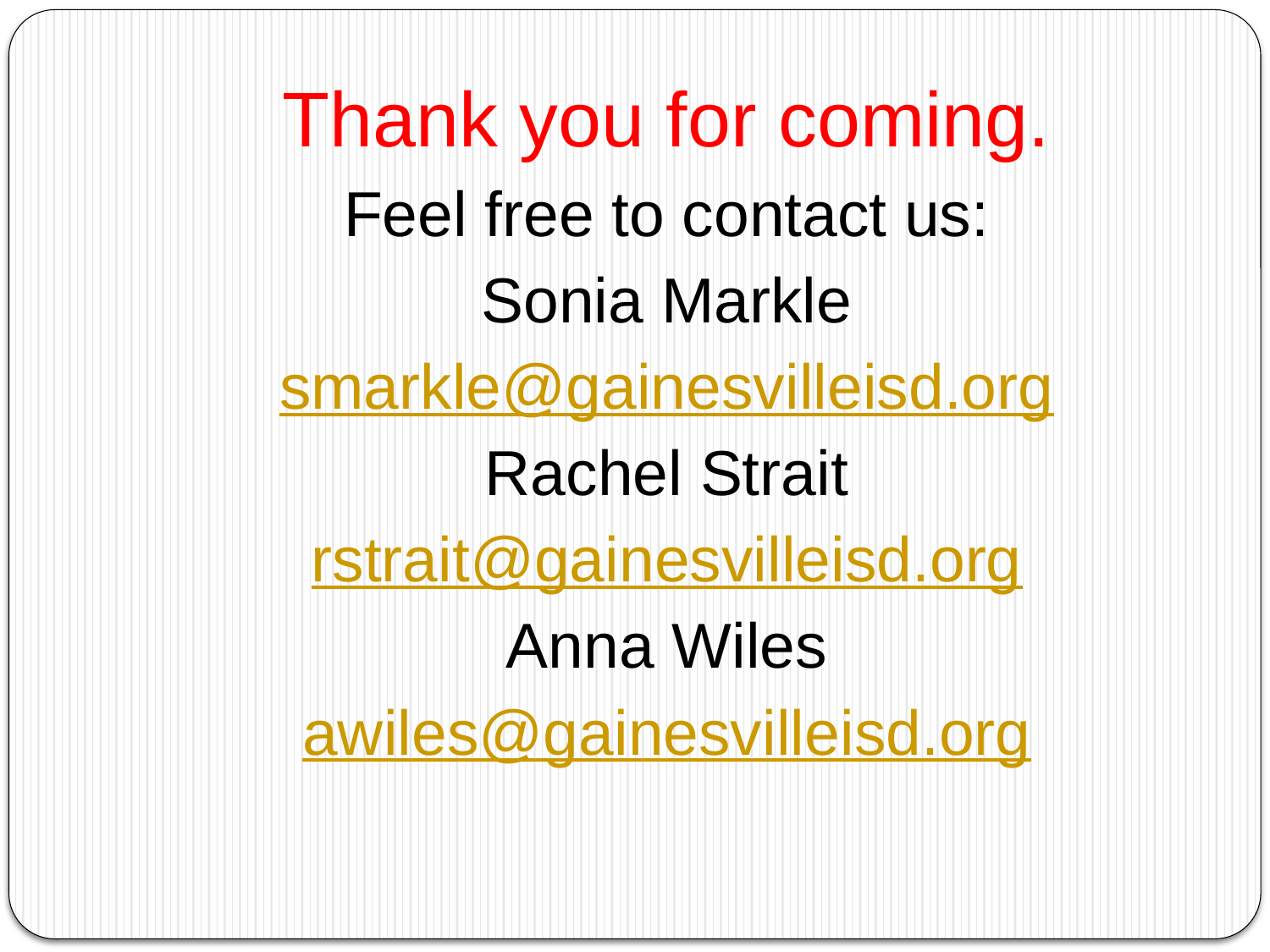

#
Thank you for coming.
Feel free to contact us:
Sonia Markle
smarkle@gainesvilleisd.org
Rachel Strait
rstrait@gainesvilleisd.org
Anna Wiles
awiles@gainesvilleisd.org